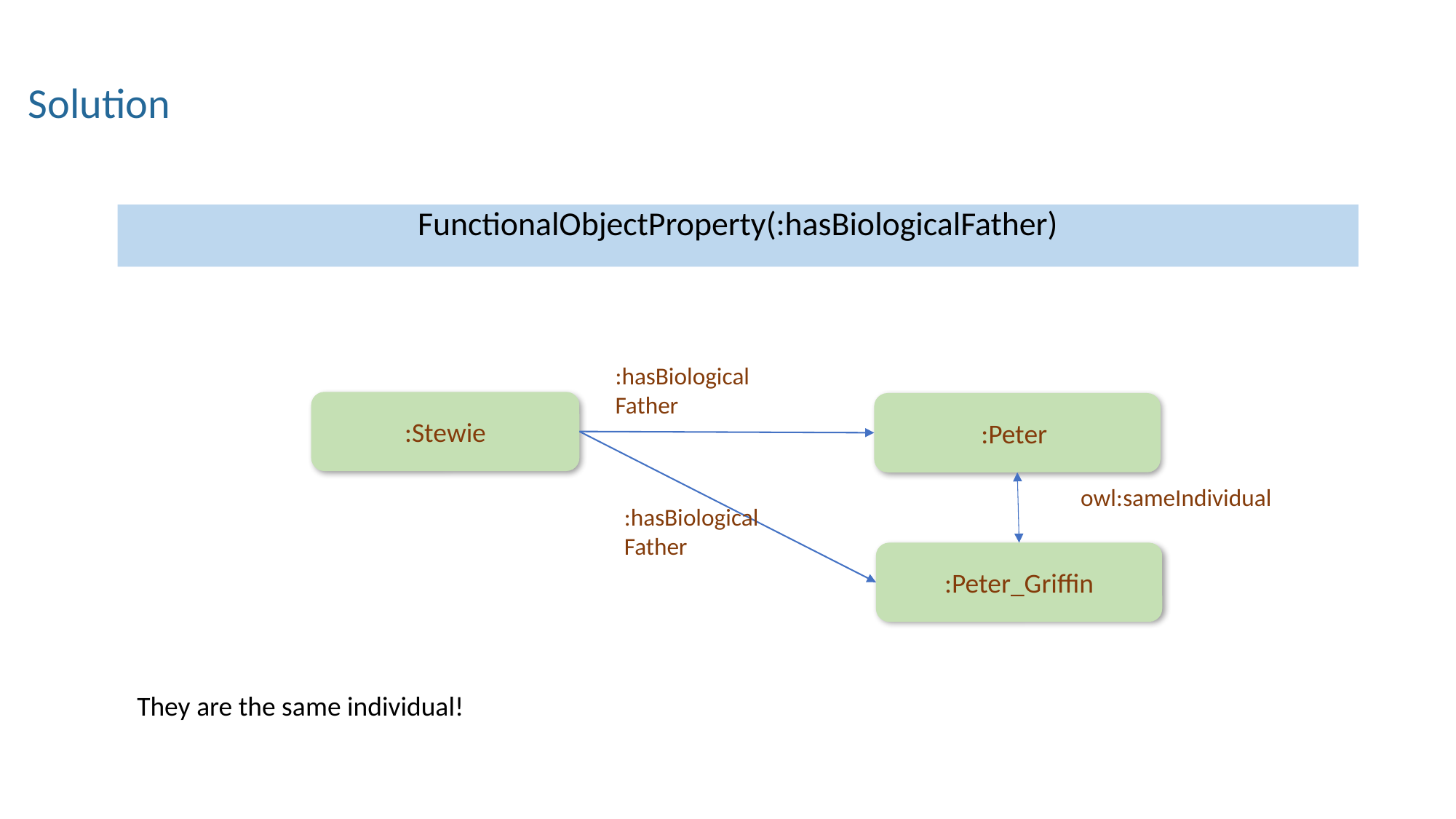

# Solution
FunctionalObjectProperty(:hasBiologicalFather)
:hasBiological
Father
:Stewie
:Peter
owl:sameIndividual
:hasBiological
Father
:Peter_Griffin
They are the same individual!